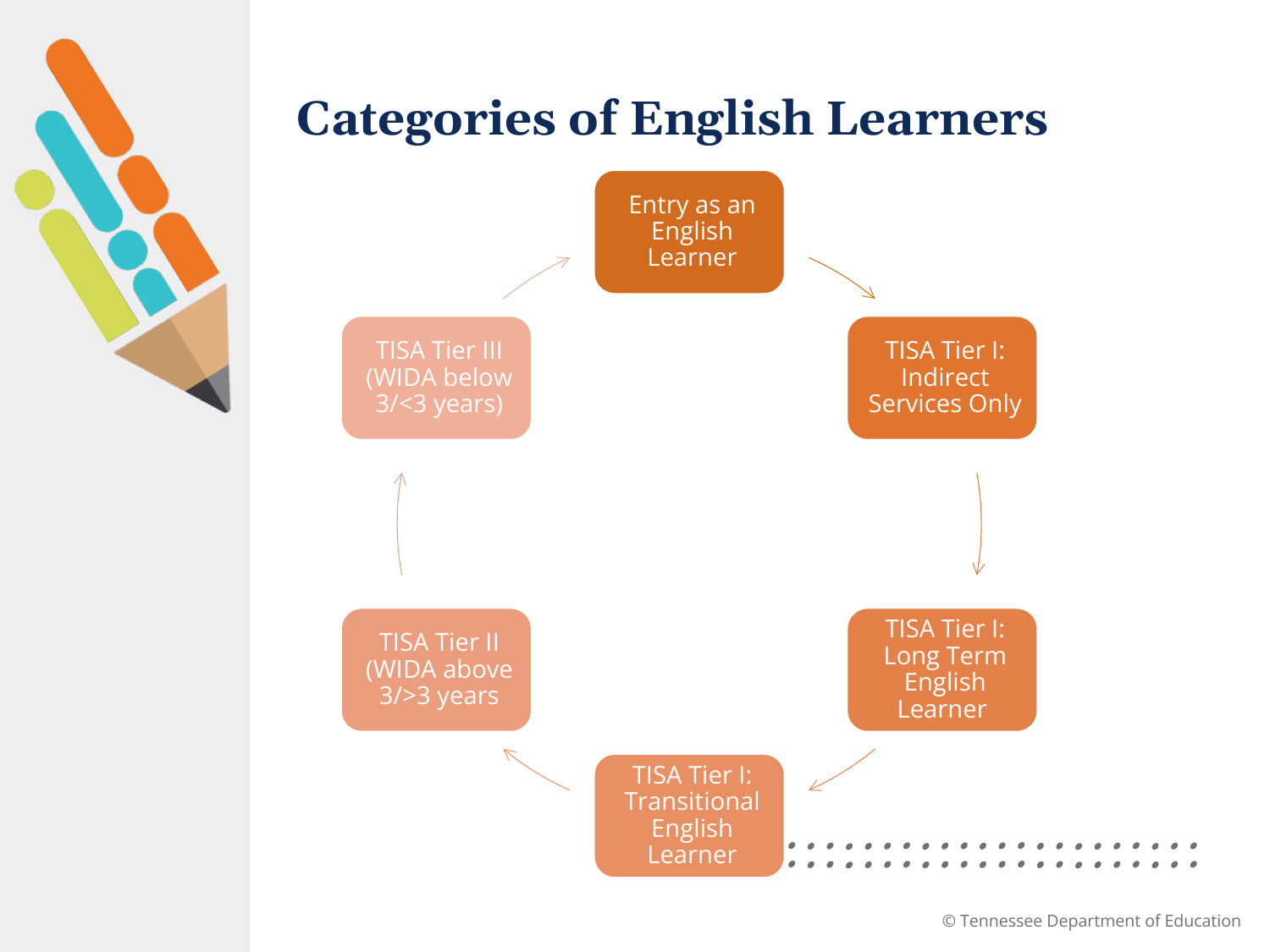

# Categories of English Learners
Entry as an English Learner
TISA Tier I: Indirect Services Only
TISA Tier I: Long Term English Learner
TISA Tier I: Transitional English Learner
TISA Tier II (WIDA above 3/>3 years
TISA Tier III
(WIDA below 3/<3 years)